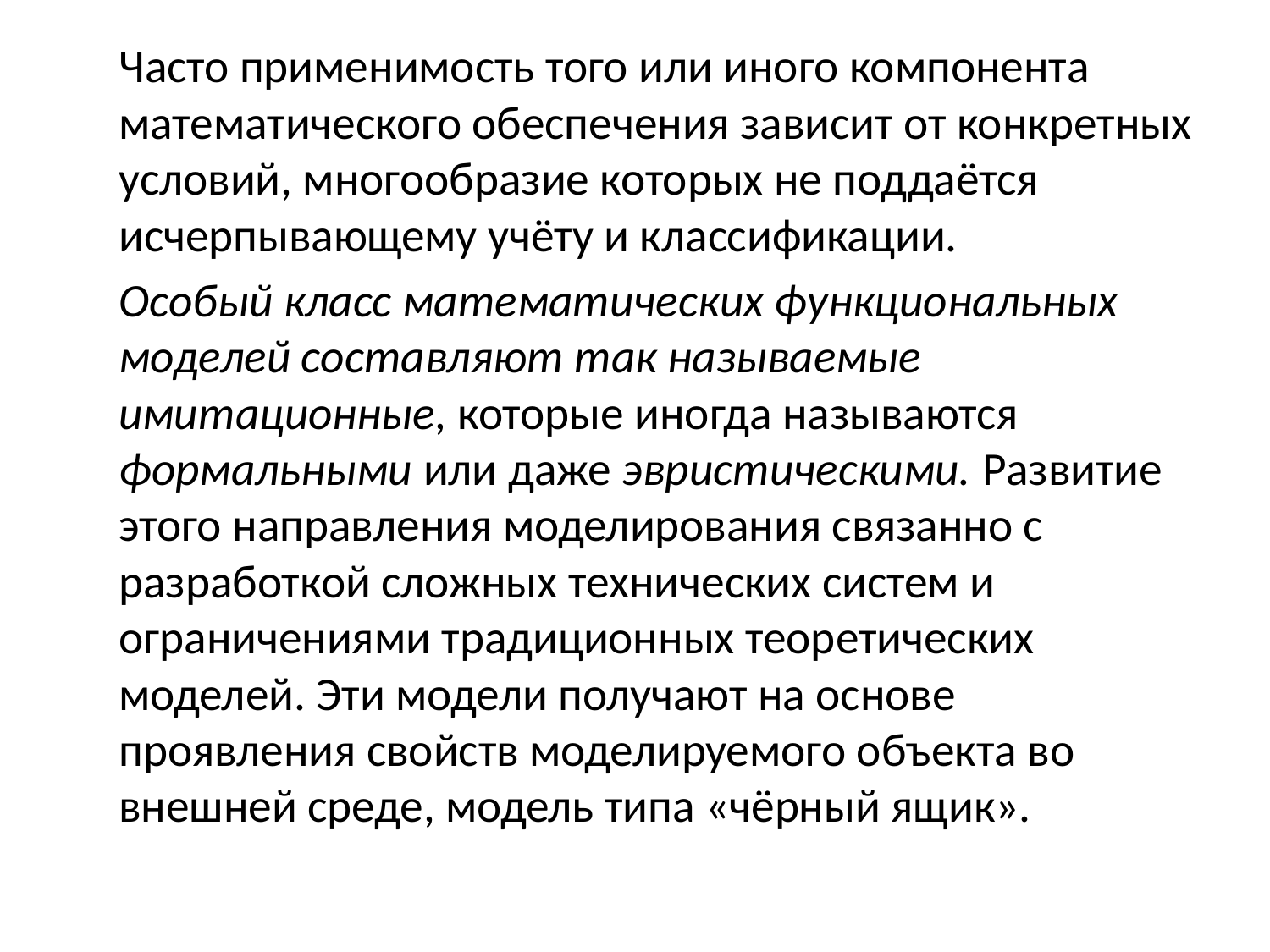

Часто применимость того или иного компонента математического обеспечения зависит от конкретных условий, многообразие которых не поддаётся исчерпывающему учёту и классификации.
		Особый класс математических функциональных моделей составляют так называемые имитационные, которые иногда называются формальными или даже эвристическими. Развитие этого направления моделирования связанно с разработкой сложных технических систем и ограничениями традиционных теоретических моделей. Эти модели получают на основе проявления свойств моделируемого объекта во внешней среде, модель типа «чёрный ящик».